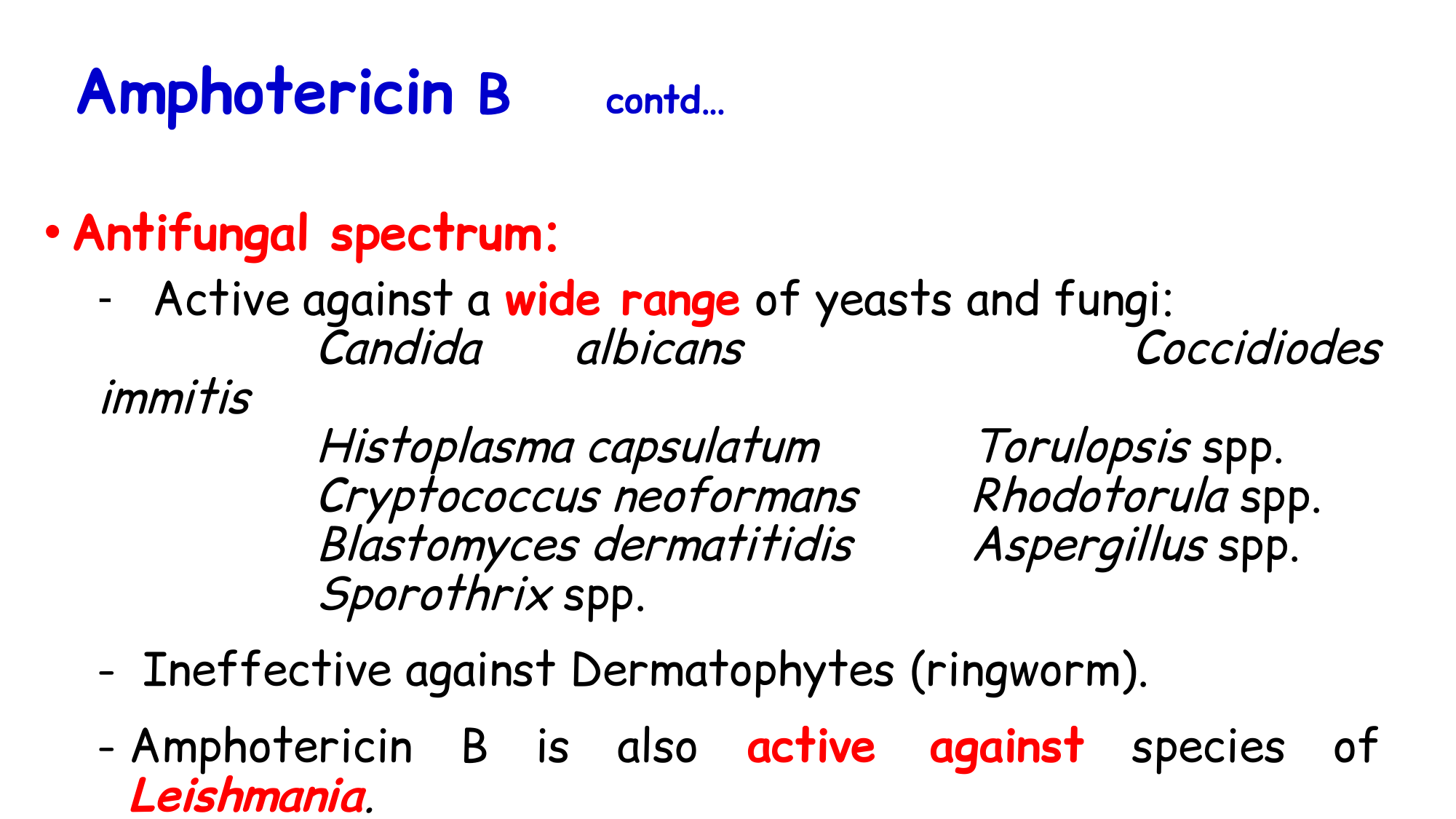

# Amphotericin B    contd…
Antifungal spectrum:
Active against a wide range of yeasts and fungi:
		Candida albicans 			Coccidiodes immitis
		Histoplasma capsulatum		Torulopsis spp.
		Cryptococcus neoformans		Rhodotorula spp.
		Blastomyces dermatitidis		Aspergillus spp.
		Sporothrix spp.
-	 Ineffective against Dermatophytes (ringworm).
-	Amphotericin B is also active against species of Leishmania.